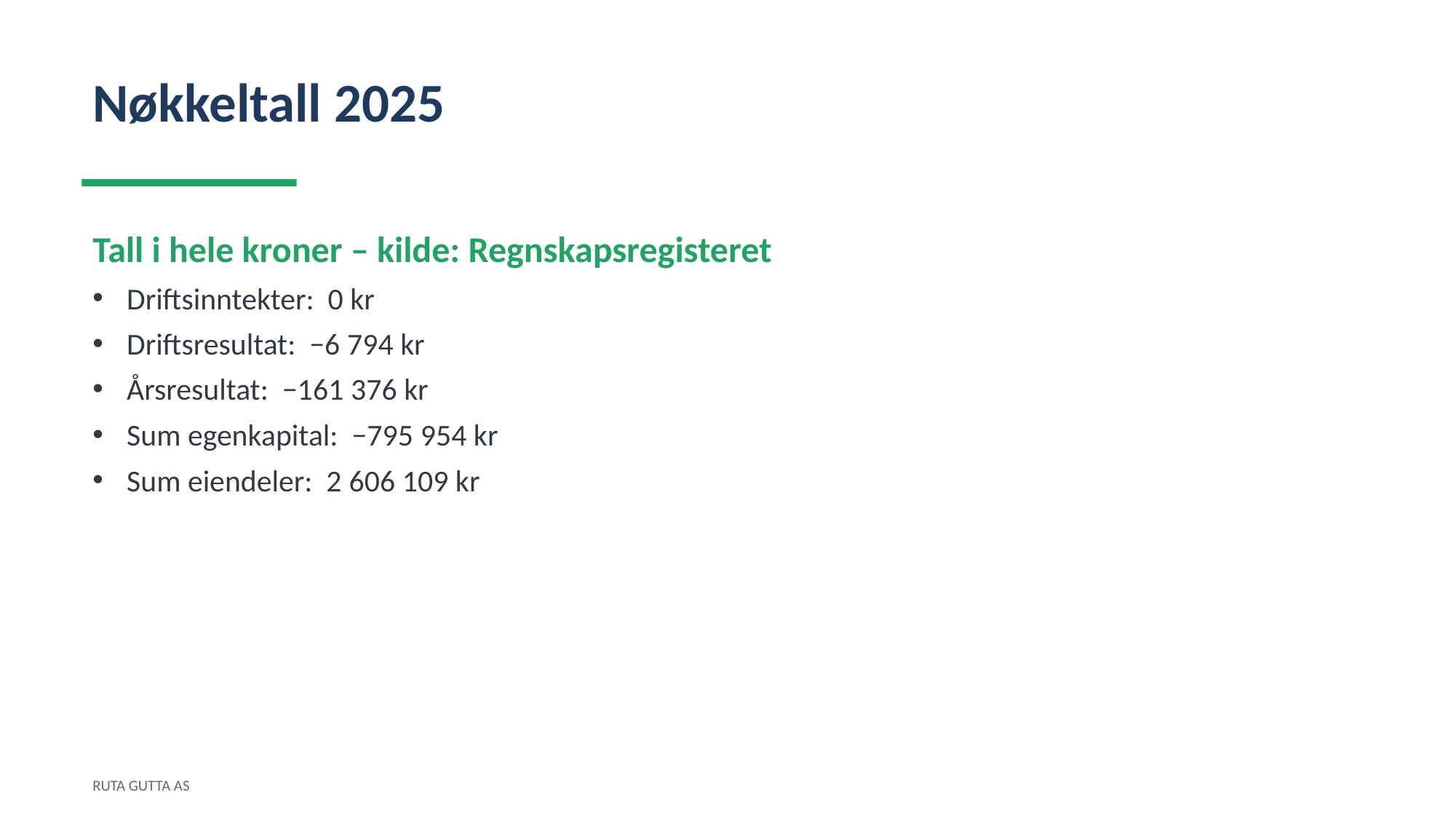

Nøkkeltall 2025

Tall i hele kroner – kilde: Regnskapsregisteret
Driftsinntekter:  0 kr
Driftsresultat:  −6 794 kr
Årsresultat:  −161 376 kr
Sum egenkapital:  −795 954 kr
Sum eiendeler:  2 606 109 kr
RUTA GUTTA AS